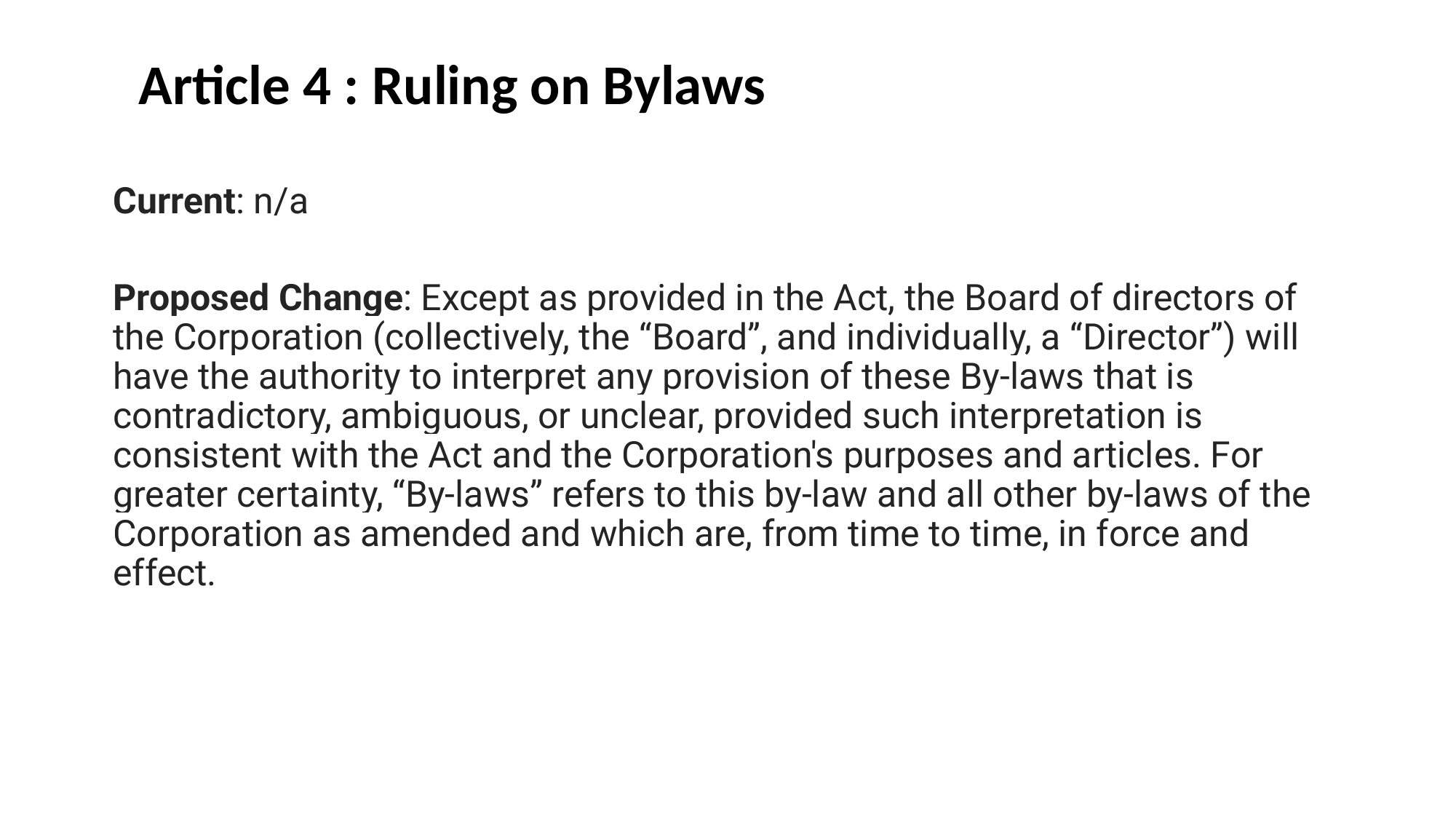

Article 4 : Ruling on Bylaws
Current: n/a

Proposed Change: Except as provided in the Act, the Board of directors of the Corporation (collectively, the “Board”, and individually, a “Director”) will have the authority to interpret any provision of these By-laws that is contradictory, ambiguous, or unclear, provided such interpretation is consistent with the Act and the Corporation's purposes and articles. For greater certainty, “By-laws” refers to this by-law and all other by-laws of the Corporation as amended and which are, from time to time, in force and effect.